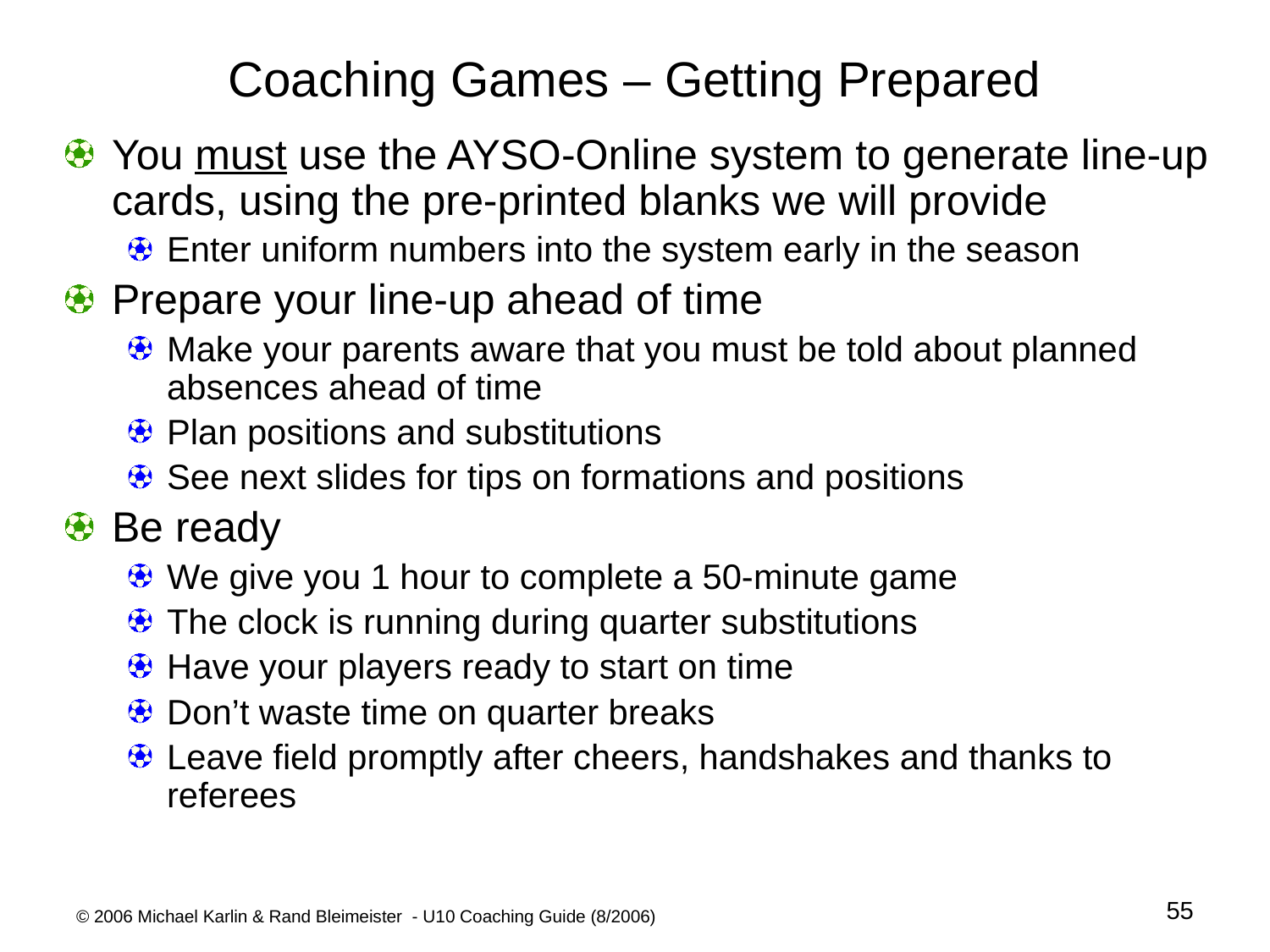

# Coaching Games – Getting Prepared
You must use the AYSO-Online system to generate line-up cards, using the pre-printed blanks we will provide
Enter uniform numbers into the system early in the season
Prepare your line-up ahead of time
Make your parents aware that you must be told about planned absences ahead of time
Plan positions and substitutions
See next slides for tips on formations and positions
Be ready
We give you 1 hour to complete a 50-minute game
The clock is running during quarter substitutions
Have your players ready to start on time
Don’t waste time on quarter breaks
Leave field promptly after cheers, handshakes and thanks to referees
55
© 2006 Michael Karlin & Rand Bleimeister  - U10 Coaching Guide (8/2006)